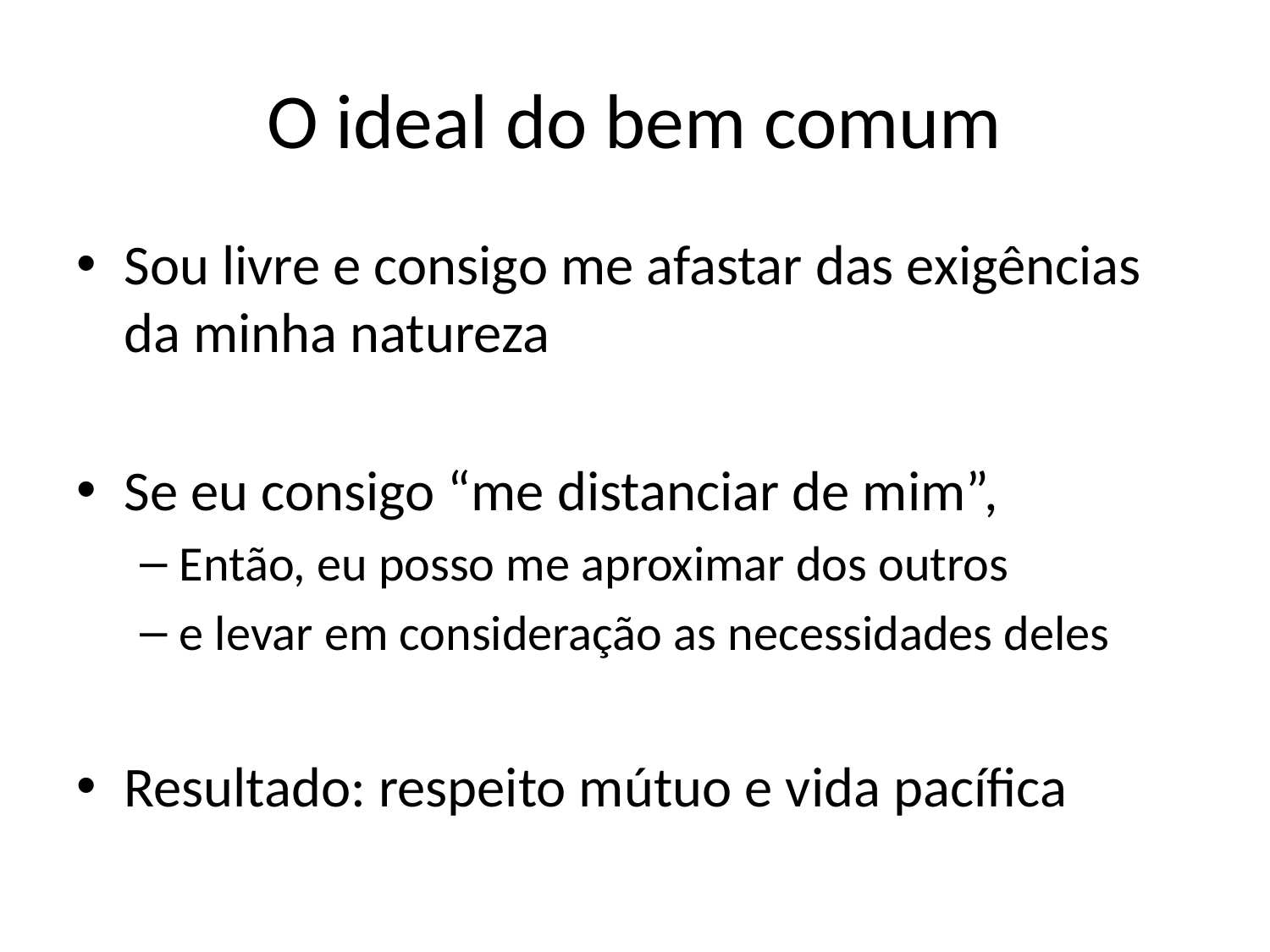

# O ideal do bem comum
Sou livre e consigo me afastar das exigências da minha natureza

Se eu consigo “me distanciar de mim”,
Então, eu posso me aproximar dos outros
e levar em consideração as necessidades deles

Resultado: respeito mútuo e vida pacífica